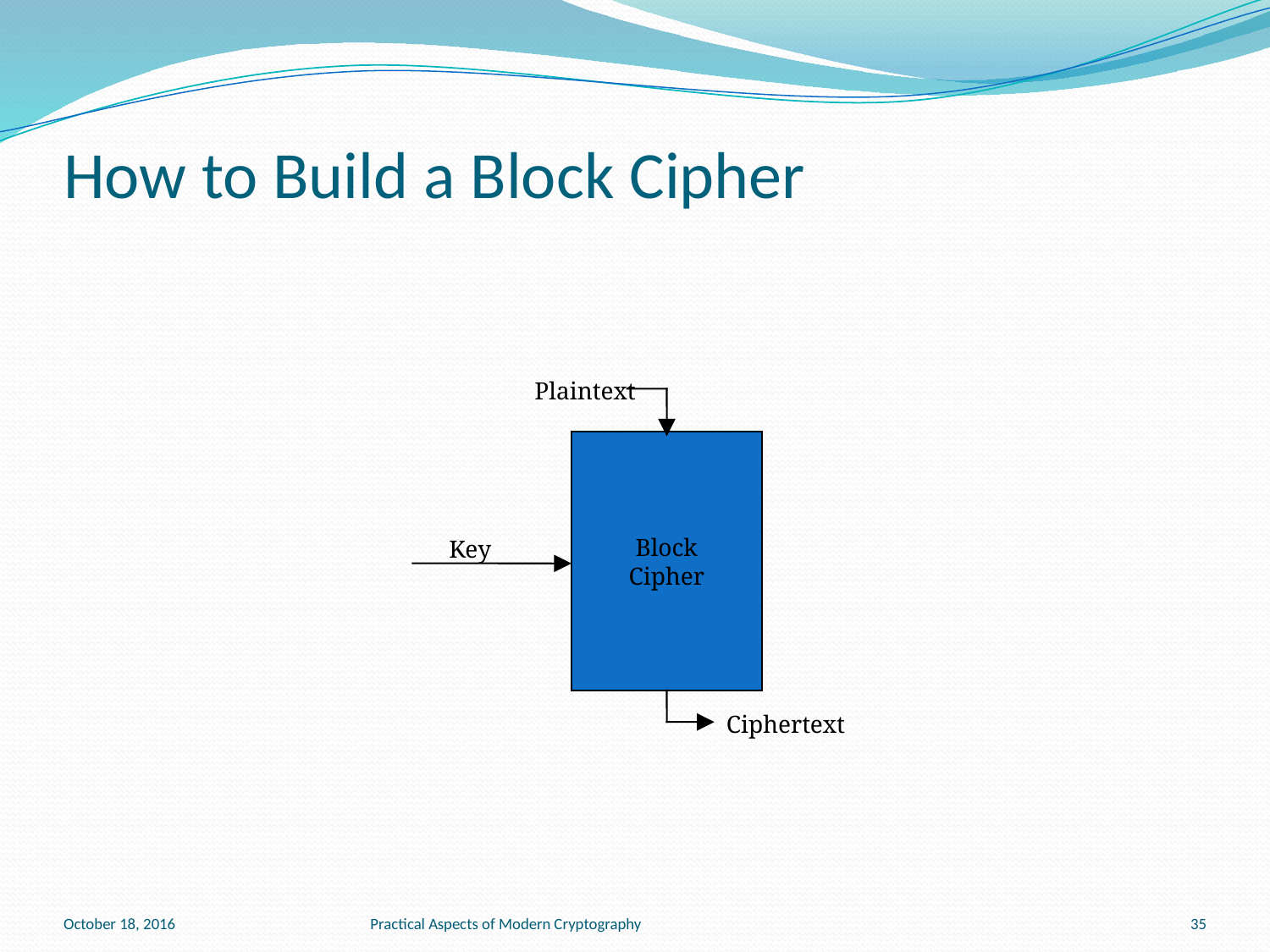

# How to Build a Block Cipher
Plaintext

Block
Cipher
Key

Ciphertext

October 18, 2016
Practical Aspects of Modern Cryptography
35